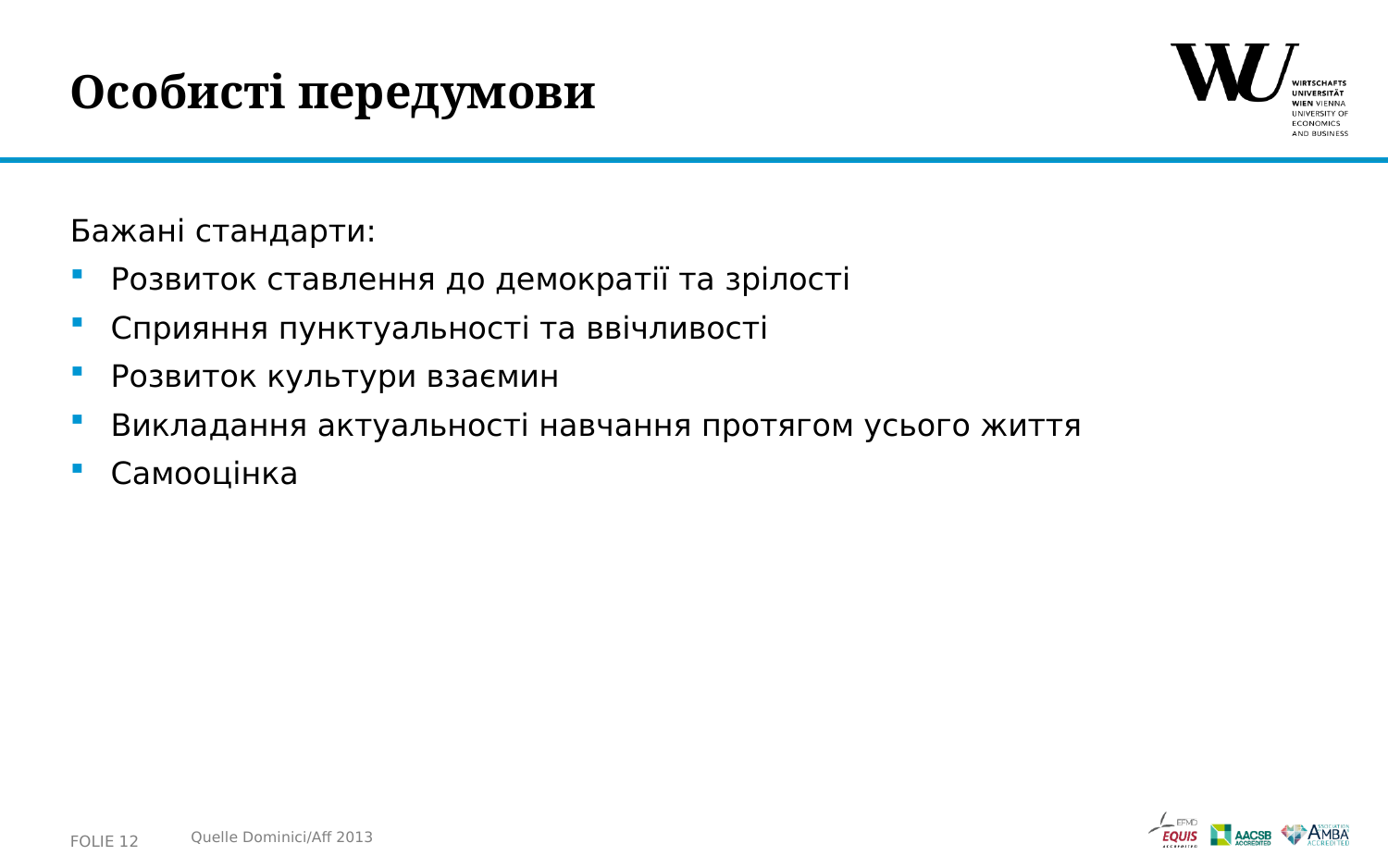

# Особисті передумови
Бажані стандарти:
Розвиток ставлення до демократії та зрілості
Сприяння пунктуальності та ввічливості
Розвиток культури взаємин
Викладання актуальності навчання протягом усього життя
Самооцінка
Folie 12
Quelle Dominici/Aff 2013